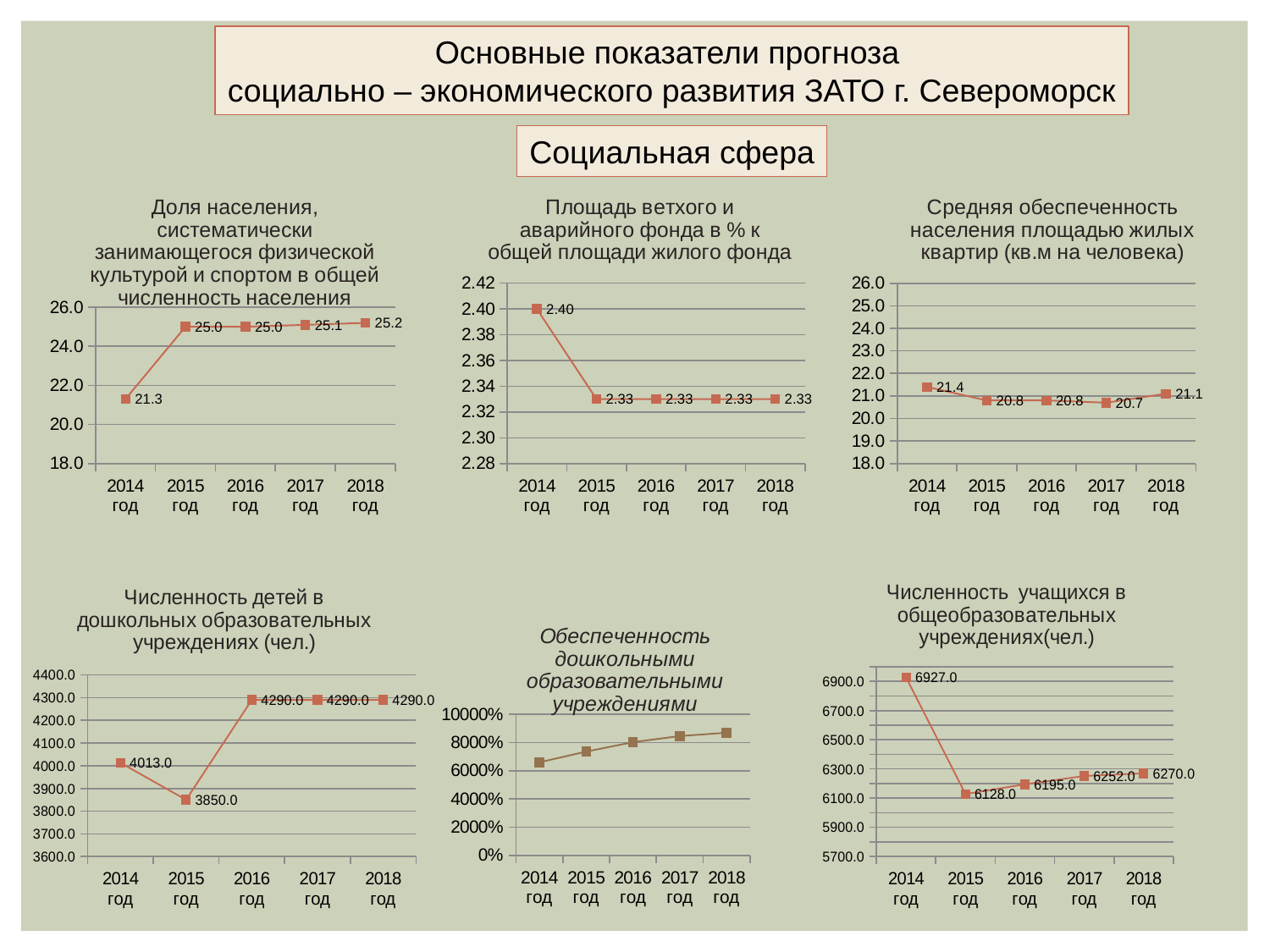

Основные показатели прогноза
социально – экономического развития ЗАТО г. Североморск
Социальная сфера

### Chart: Доля населения, систематически занимающегося физической культурой и спортом в общей численность населения

| Category | Доля населения, систематически занимающегося физической культурой и спортом  в общей численность населения |
|---|---|
| 2014
год | 21.3 |
| 2015
год | 25.0 |
| 2016
год | 25.0 |
| 2017
год | 25.1 |
| 2018
год | 25.2 |

### Chart: Площадь ветхого и аварийного фонда в % к общей площади жилого фонда

| Category | Столбец1 |
|---|---|
| 2014
год | 2.4 |
| 2015
год | 2.33 |
| 2016
год | 2.33 |
| 2017
год | 2.33 |
| 2018
год | 2.33 |

### Chart: Средняя обеспеченность населения площадью жилых квартир (кв.м на человека)

| Category | Столбец1 |
|---|---|
| 2014
год | 21.4 |
| 2015
год | 20.8 |
| 2016
год | 20.8 |
| 2017
год | 20.7 |
| 2018
год | 21.1 |

### Chart: Численность детей в дошкольных образовательных учреждениях (чел.)

| Category | Доля населения, систематически занимающегося физической культурой и спортом  в общей численность населения |
|---|---|
| 2014
год | 4013.0 |
| 2015
год | 3850.0 |
| 2016
год | 4290.0 |
| 2017
год | 4290.0 |
| 2018
год | 4290.0 |

### Chart: Численность  учащихся в общеобразовательных учреждениях(чел.)

| Category | Доля населения, систематически занимающегося физической культурой и спортом  в общей численность населения |
|---|---|
| 2014
год | 6927.0 |
| 2015
год | 6128.0 |
| 2016
год | 6195.0 |
| 2017
год | 6252.0 |
| 2018
год | 6270.0 |

### Chart:

| Category | Обеспеченность дошкольными образовательными учреждениями |
|---|---|
| 2014
год | 65.9 |
| 2015
год | 73.5 |
| 2016
год | 80.2 |
| 2017
год | 84.5 |
| 2018
год | 86.9 |